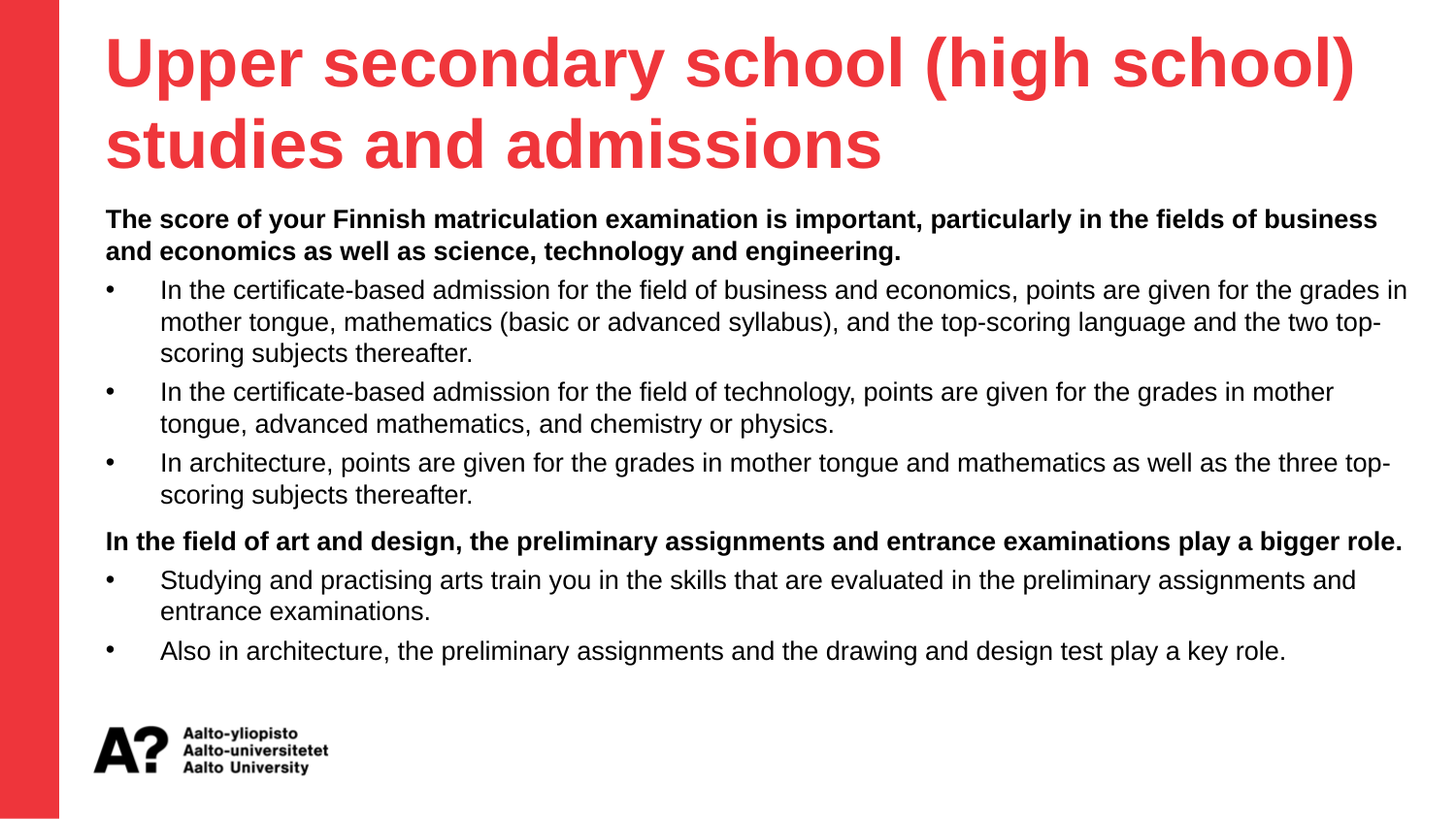

Upper secondary school (high school) studies and admissions
The score of your Finnish matriculation examination is important, particularly in the fields of business and economics as well as science, technology and engineering.
In the certificate-based admission for the field of business and economics, points are given for the grades in mother tongue, mathematics (basic or advanced syllabus), and the top-scoring language and the two top-scoring subjects thereafter.
In the certificate-based admission for the field of technology, points are given for the grades in mother tongue, advanced mathematics, and chemistry or physics.
In architecture, points are given for the grades in mother tongue and mathematics as well as the three top-scoring subjects thereafter.
In the field of art and design, the preliminary assignments and entrance examinations play a bigger role.
Studying and practising arts train you in the skills that are evaluated in the preliminary assignments and entrance examinations.
Also in architecture, the preliminary assignments and the drawing and design test play a key role.